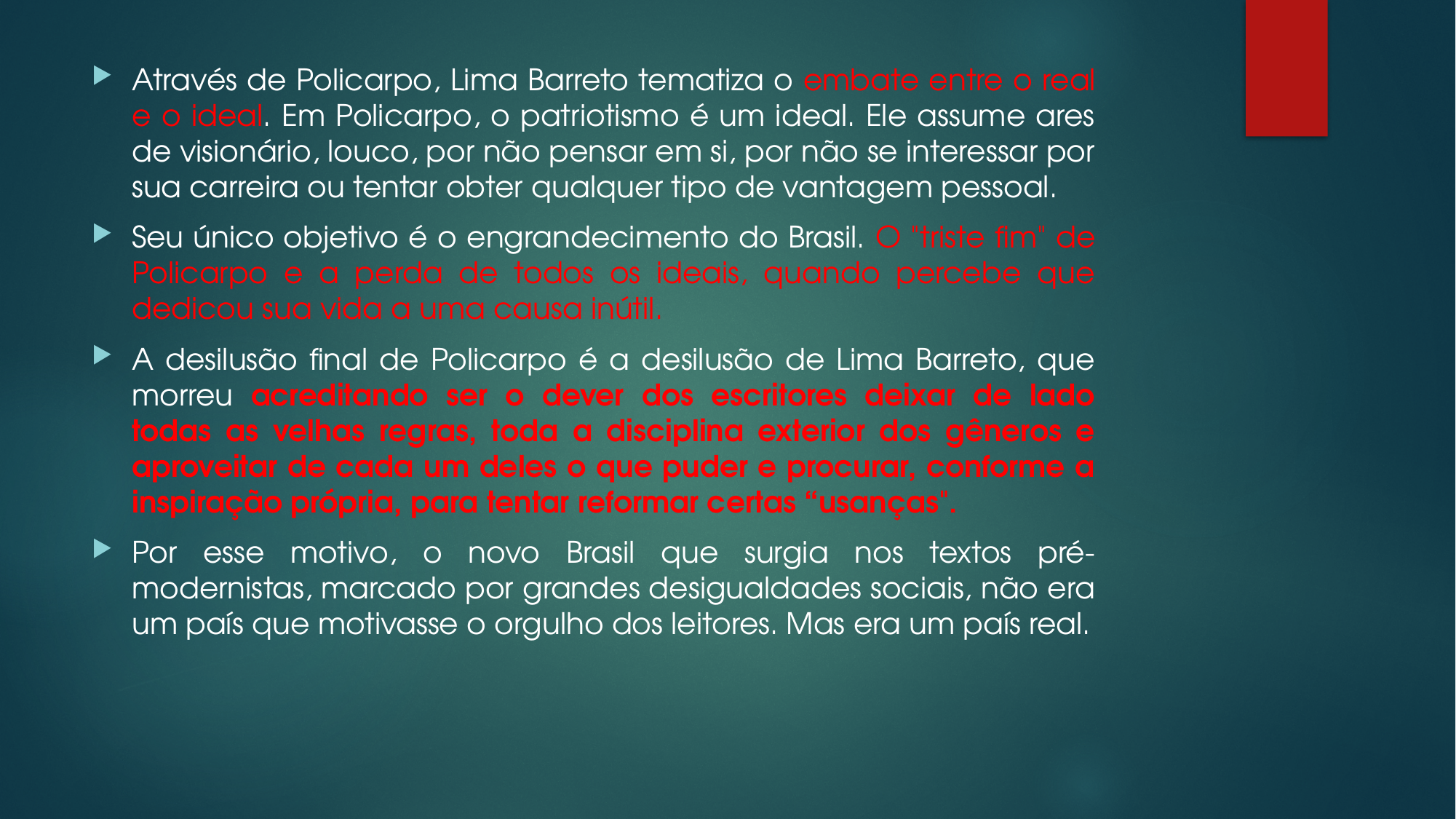

Através de Policarpo, Lima Barreto tematiza o embate entre o real e o ideal. Em Policarpo, o patriotismo é um ideal. Ele assume ares de visionário, louco, por não pensar em si, por não se interessar por sua carreira ou tentar obter qualquer tipo de vantagem pessoal.
Seu único objetivo é o engrandecimento do Brasil. O "triste fim" de Policarpo e a perda de todos os ideais, quando percebe que dedicou sua vida a uma causa inútil.
A desilusão final de Policarpo é a desilusão de Lima Barreto, que morreu acreditando ser o dever dos escritores deixar de lado todas as velhas regras, toda a disciplina exterior dos gêneros e aproveitar de cada um deles o que puder e procurar, conforme a inspiração própria, para tentar reformar certas “usanças".
Por esse motivo, o novo Brasil que surgia nos textos pré-modernistas, marcado por grandes desigualdades sociais, não era um país que motivasse o orgulho dos leitores. Mas era um país real.